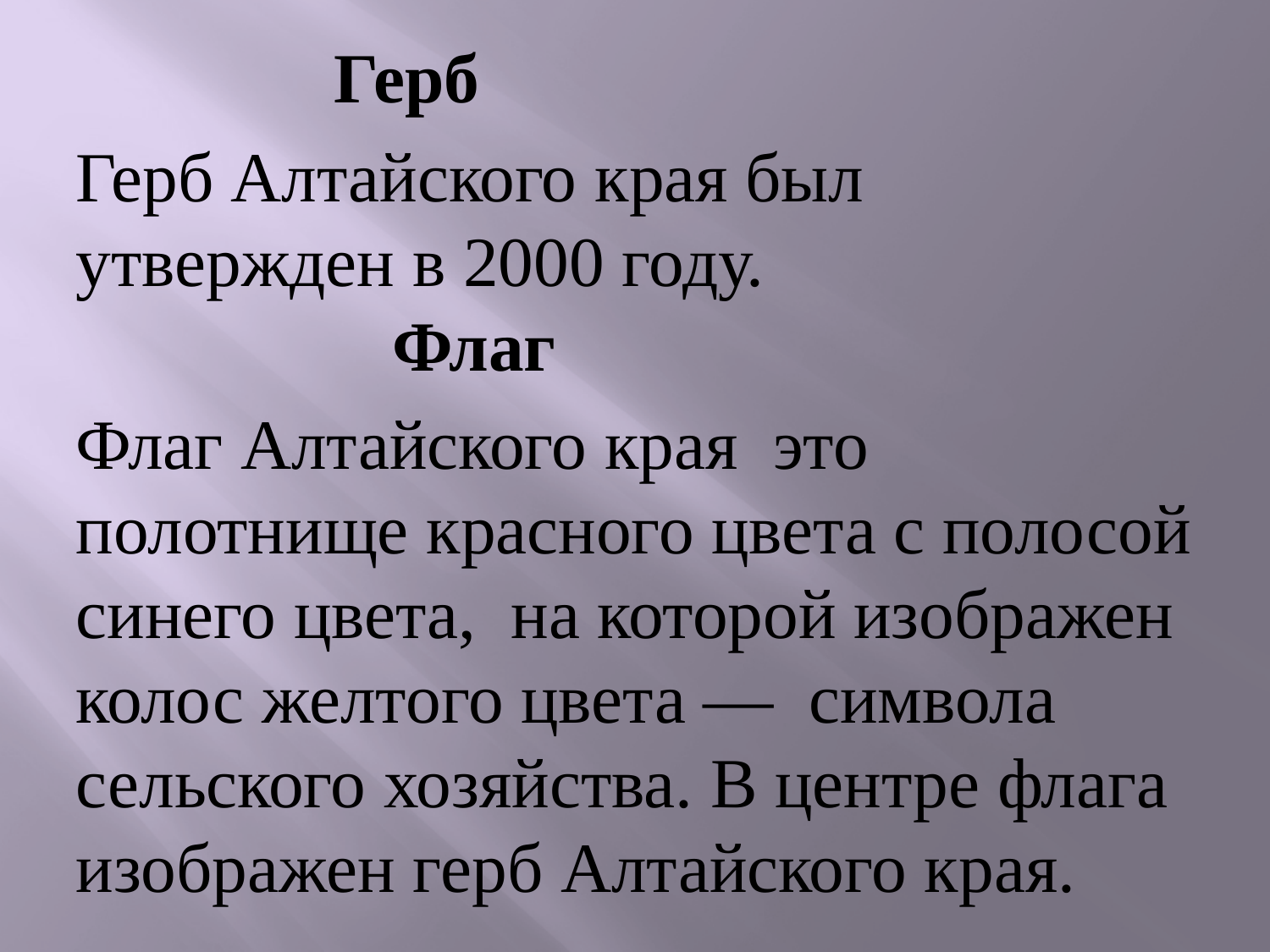

Герб
Герб Алтайского края был утвержден в 2000 году.                                           Флаг
Флаг Алтайского края  это  полотнище красного цвета с полосой синего цвета,  на которой изображен колос желтого цвета —  символа сельского хозяйства. В центре флага изображен герб Алтайского края.